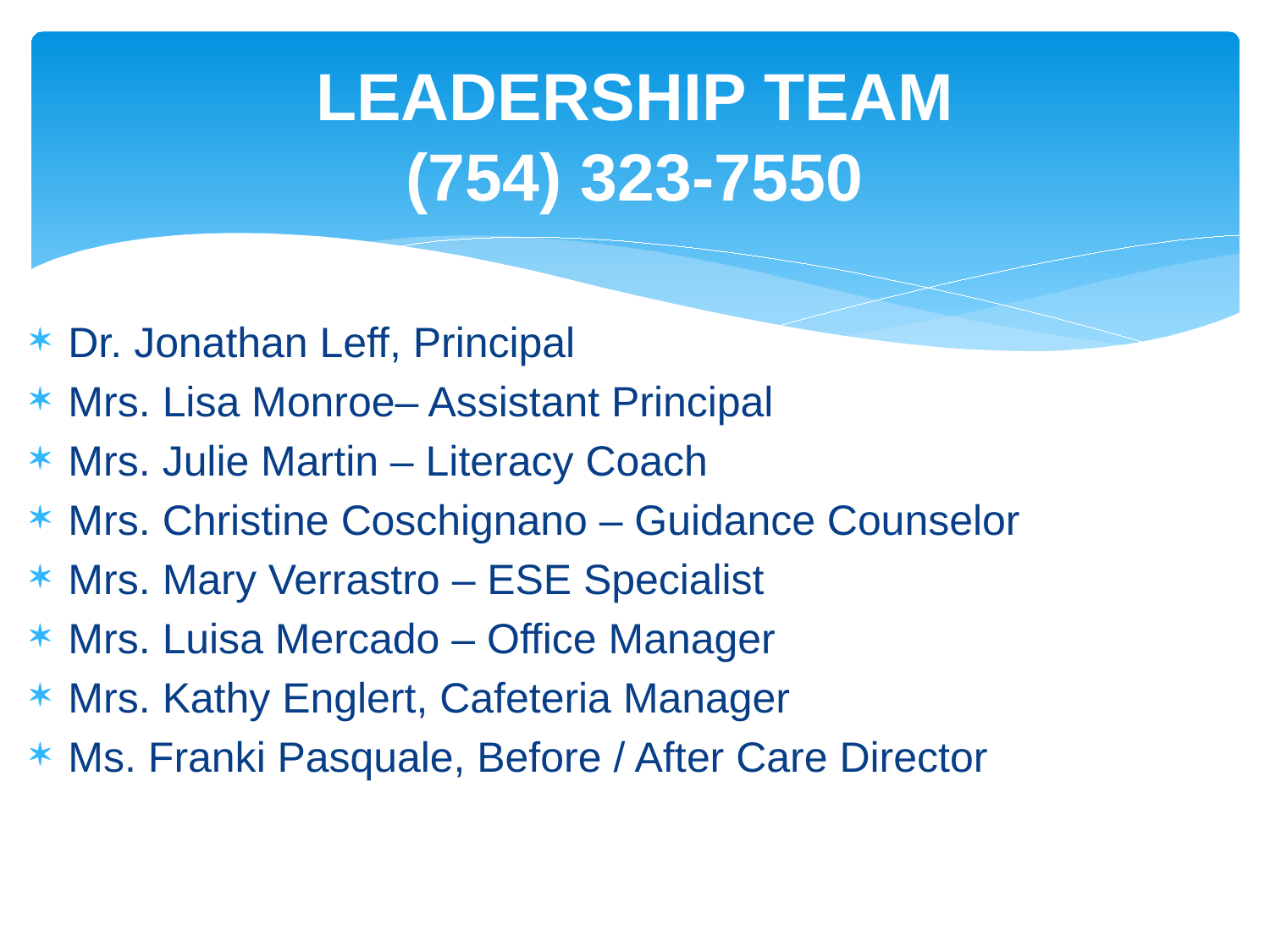

# LEADERSHIP TEAM (754) 323-7550
Dr. Jonathan Leff, Principal
Mrs. Lisa Monroe– Assistant Principal
Mrs. Julie Martin – Literacy Coach
Mrs. Christine Coschignano – Guidance Counselor
Mrs. Mary Verrastro – ESE Specialist
Mrs. Luisa Mercado – Office Manager
Mrs. Kathy Englert, Cafeteria Manager
Ms. Franki Pasquale, Before / After Care Director